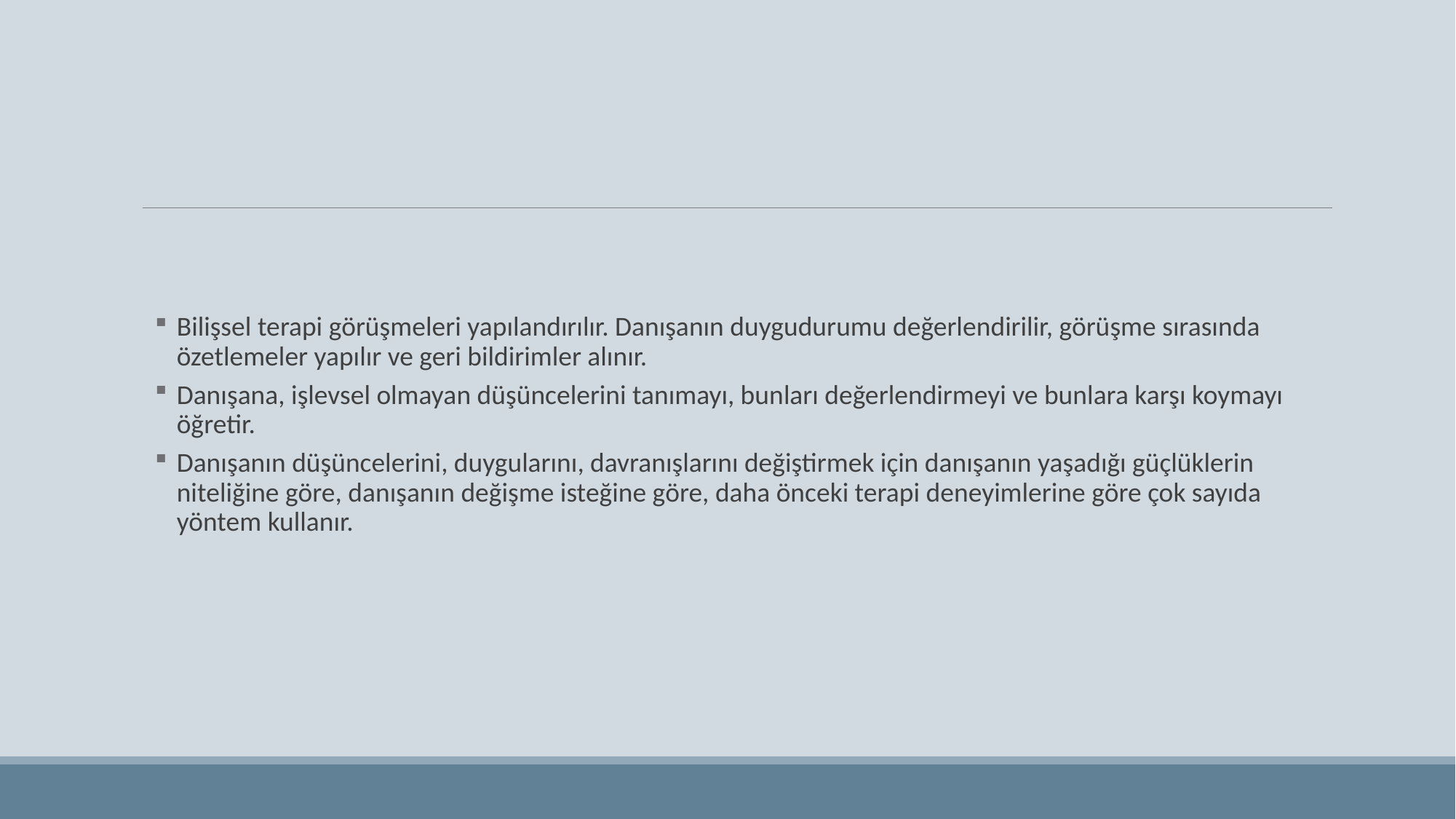

#

Bilişsel terapi görüşmeleri yapılandırılır. Danışanın duygudurumu değerlendirilir, görüşme sırasında özetlemeler yapılır ve geri bildirimler alınır.
Danışana, işlevsel olmayan düşüncelerini tanımayı, bunları değerlendirmeyi ve bunlara karşı koymayı öğretir.
Danışanın düşüncelerini, duygularını, davranışlarını değiştirmek için danışanın yaşadığı güçlüklerin niteliğine göre, danışanın değişme isteğine göre, daha önceki terapi deneyimlerine göre çok sayıda yöntem kullanır.